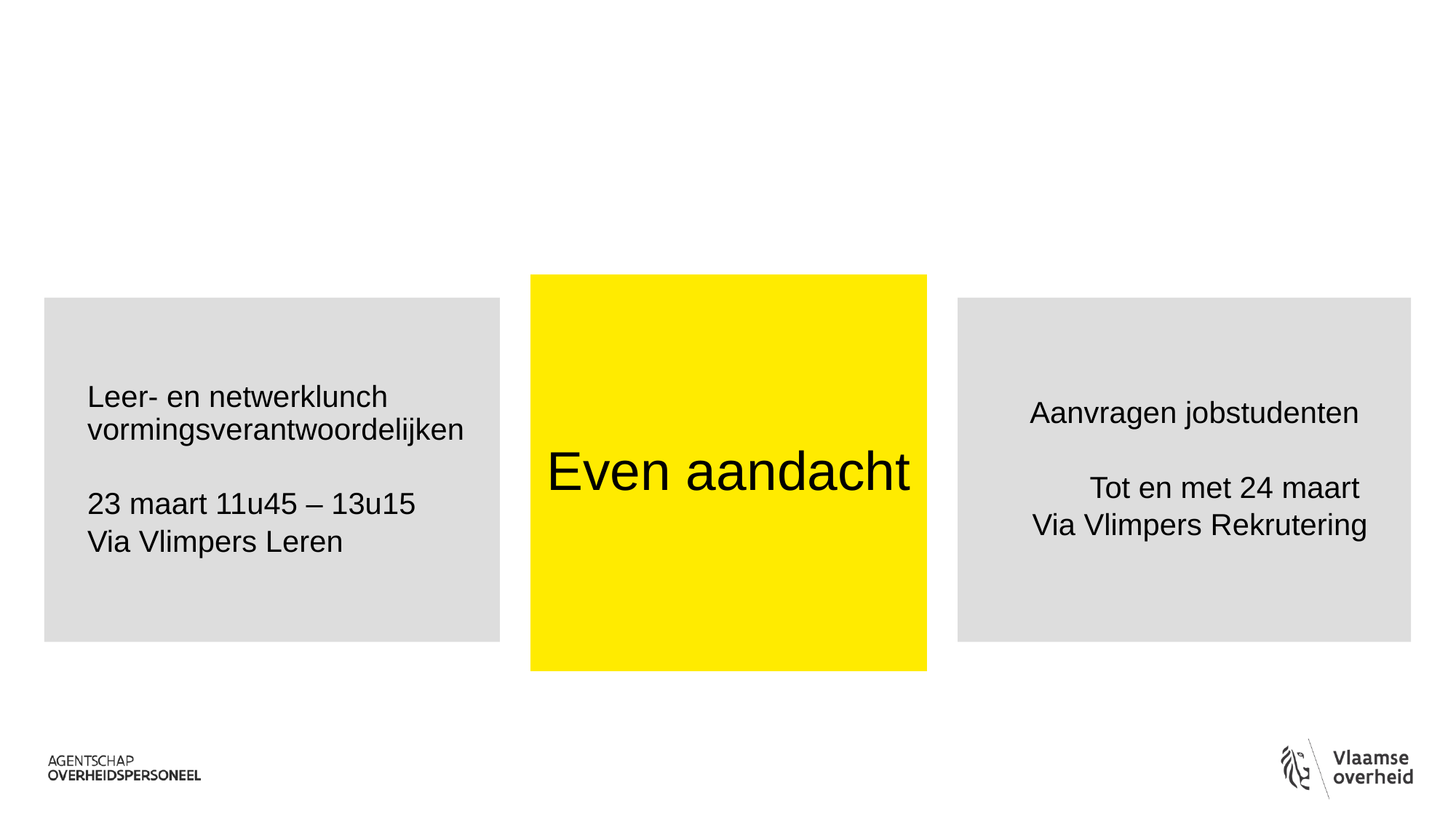

#
Even aandacht
Leer- en netwerklunch vormingsverantwoordelijken

23 maart 11u45 – 13u15
Via Vlimpers Leren
Aanvragen jobstudenten

Tot en met 24 maart
Via Vlimpers Rekrutering